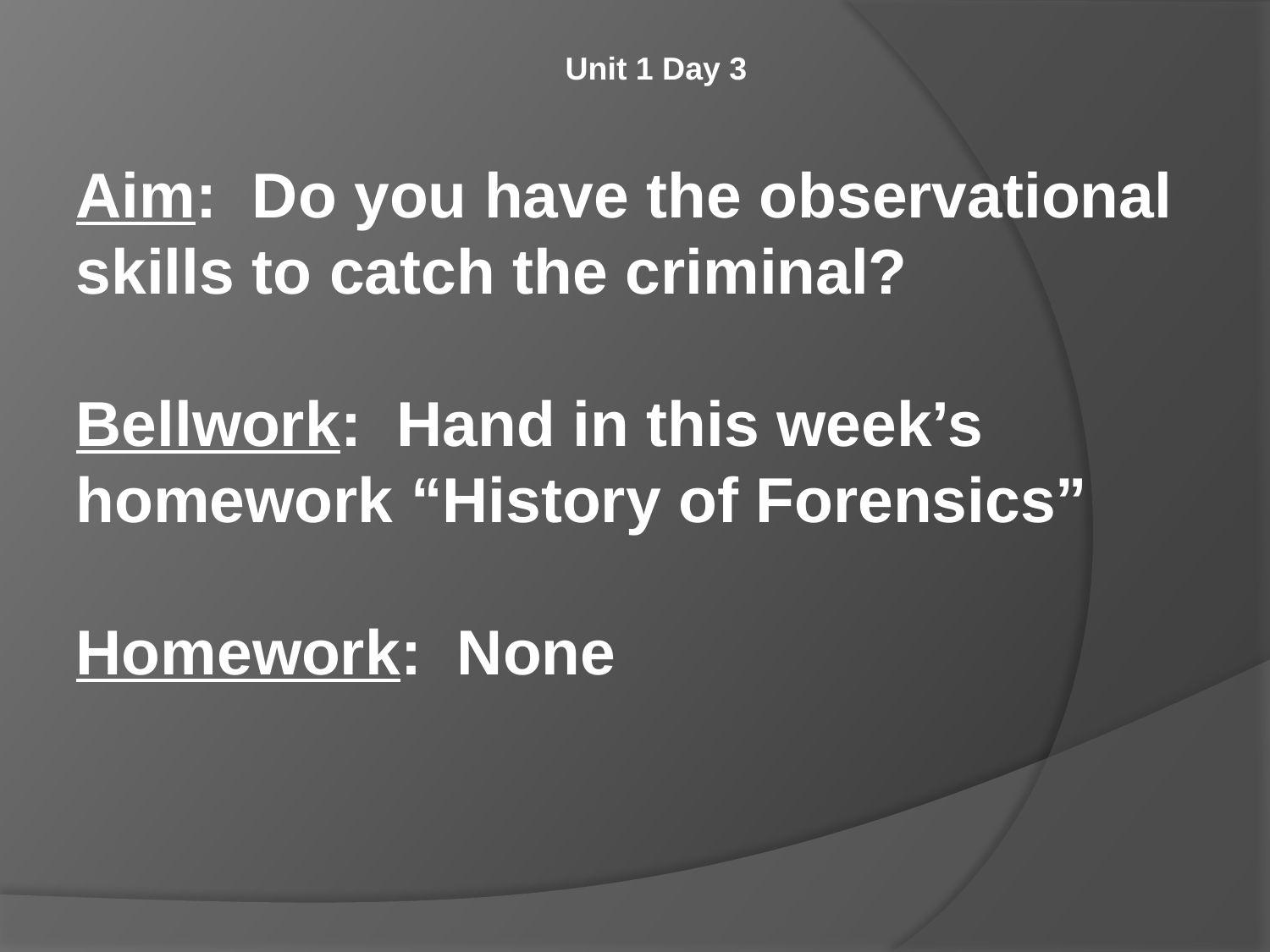

Unit 1 Day 3

Aim:  Do you have the observational skills to catch the criminal?

Bellwork:  Hand in this week’s homework “History of Forensics”

Homework:  None